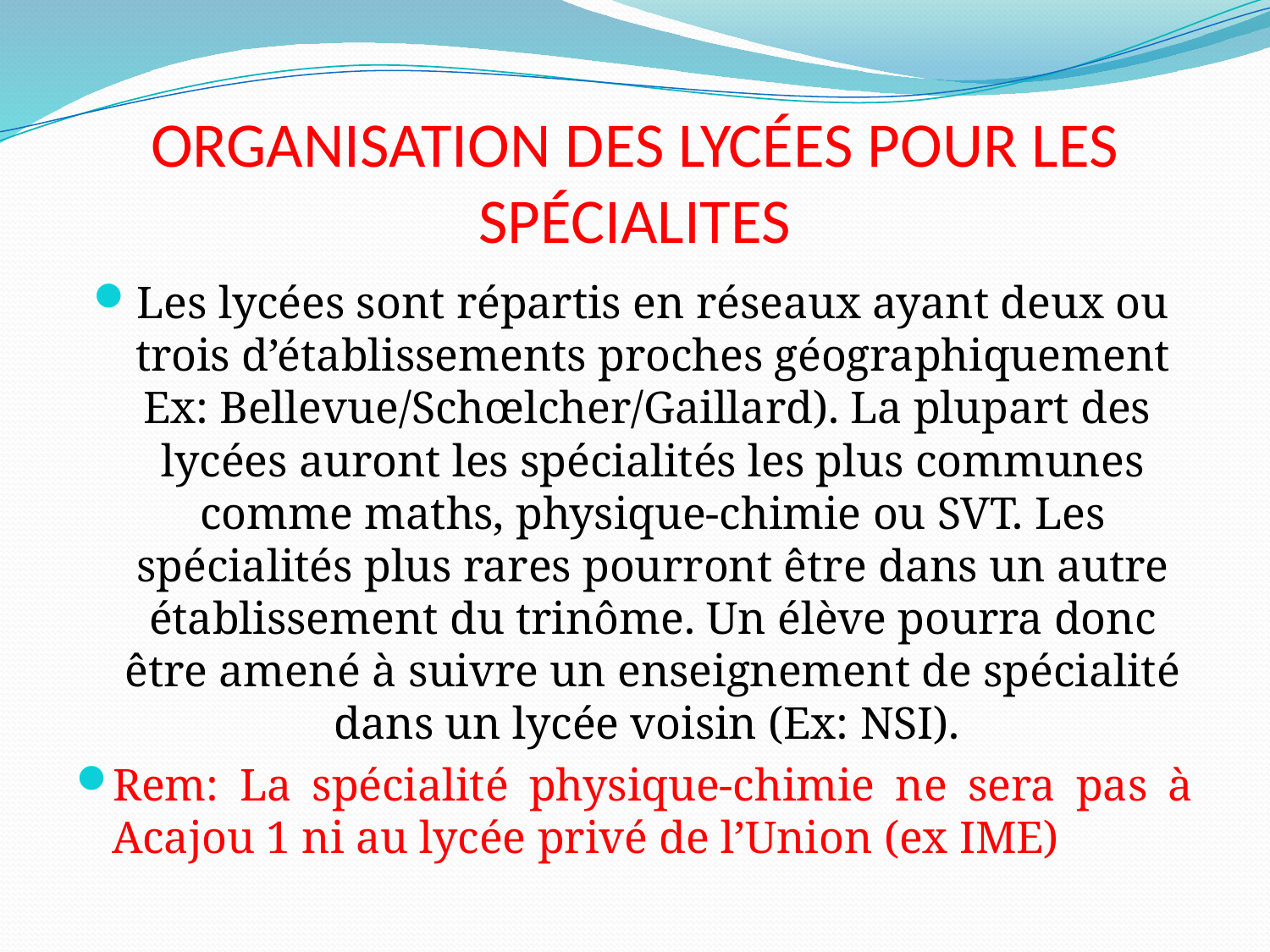

# ORGANISATION DES LYCÉES POUR LES SPÉCIALITES
Les lycées sont répartis en réseaux ayant deux ou trois d’établissements proches géographiquement Ex: Bellevue/Schœlcher/Gaillard). La plupart des  lycées auront les spécialités les plus communes comme maths, physique-chimie ou SVT. Les spécialités plus rares pourront être dans un autre établissement du trinôme. Un élève pourra donc être amené à suivre un enseignement de spécialité dans un lycée voisin (Ex: NSI).
Rem: La spécialité physique-chimie ne sera pas à Acajou 1 ni au lycée privé de l’Union (ex IME)